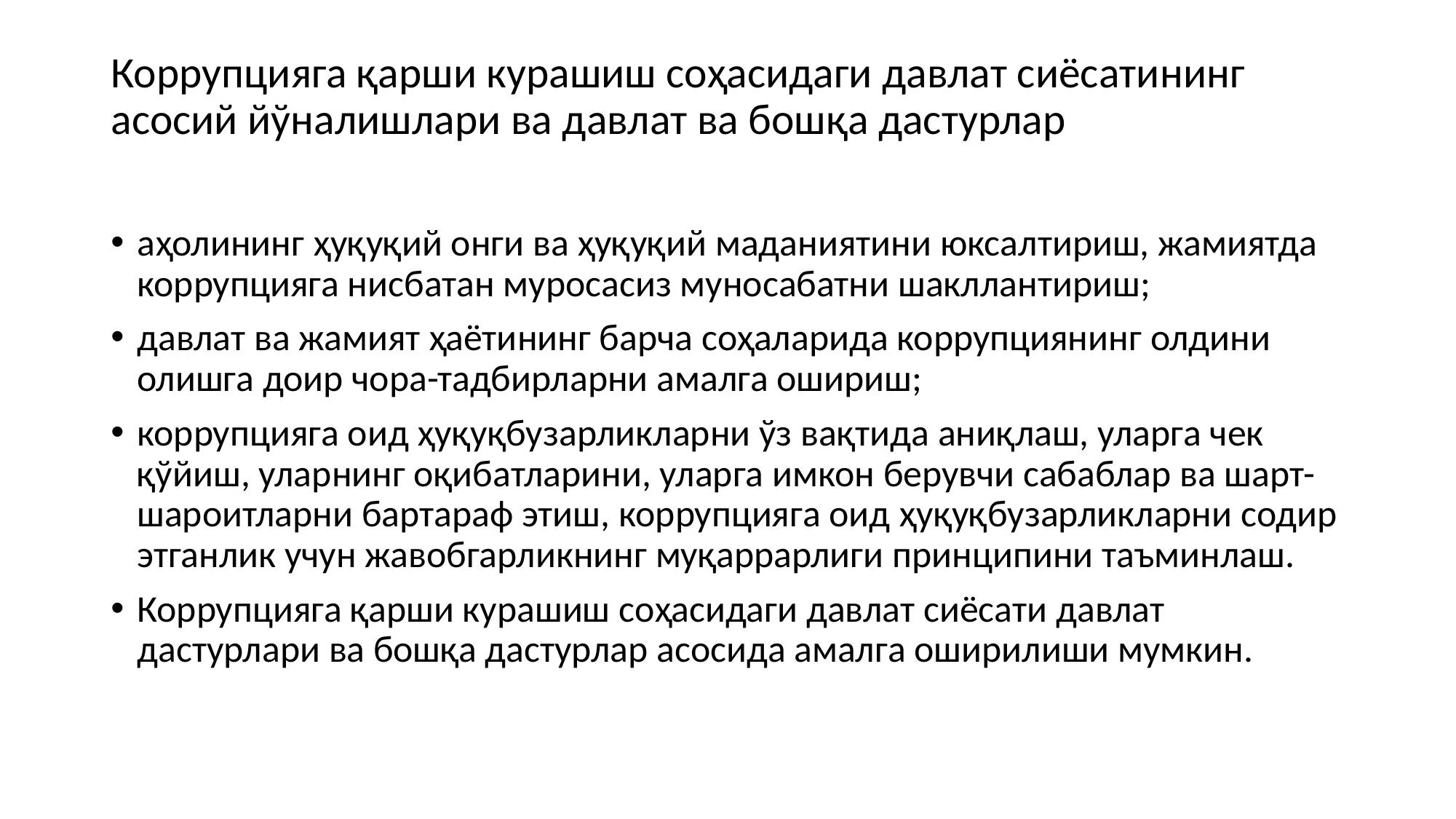

# Коррупцияга қарши курашиш соҳасидаги давлат сиёсатининг асосий йўналишлари ва давлат ва бошқа дастурлар
аҳолининг ҳуқуқий онги ва ҳуқуқий маданиятини юксалтириш, жамиятда коррупцияга нисбатан муросасиз муносабатни шакллантириш;
давлат ва жамият ҳаётининг барча соҳаларида коррупциянинг олдини олишга доир чора-тадбирларни амалга ошириш;
коррупцияга оид ҳуқуқбузарликларни ўз вақтида аниқлаш, уларга чек қўйиш, уларнинг оқибатларини, уларга имкон берувчи сабаблар ва шарт-шароитларни бартараф этиш, коррупцияга оид ҳуқуқбузарликларни содир этганлик учун жавобгарликнинг муқаррарлиги принципини таъминлаш.
Коррупцияга қарши курашиш соҳасидаги давлат сиёсати давлат дастурлари ва бошқа дастурлар асосида амалга оширилиши мумкин.